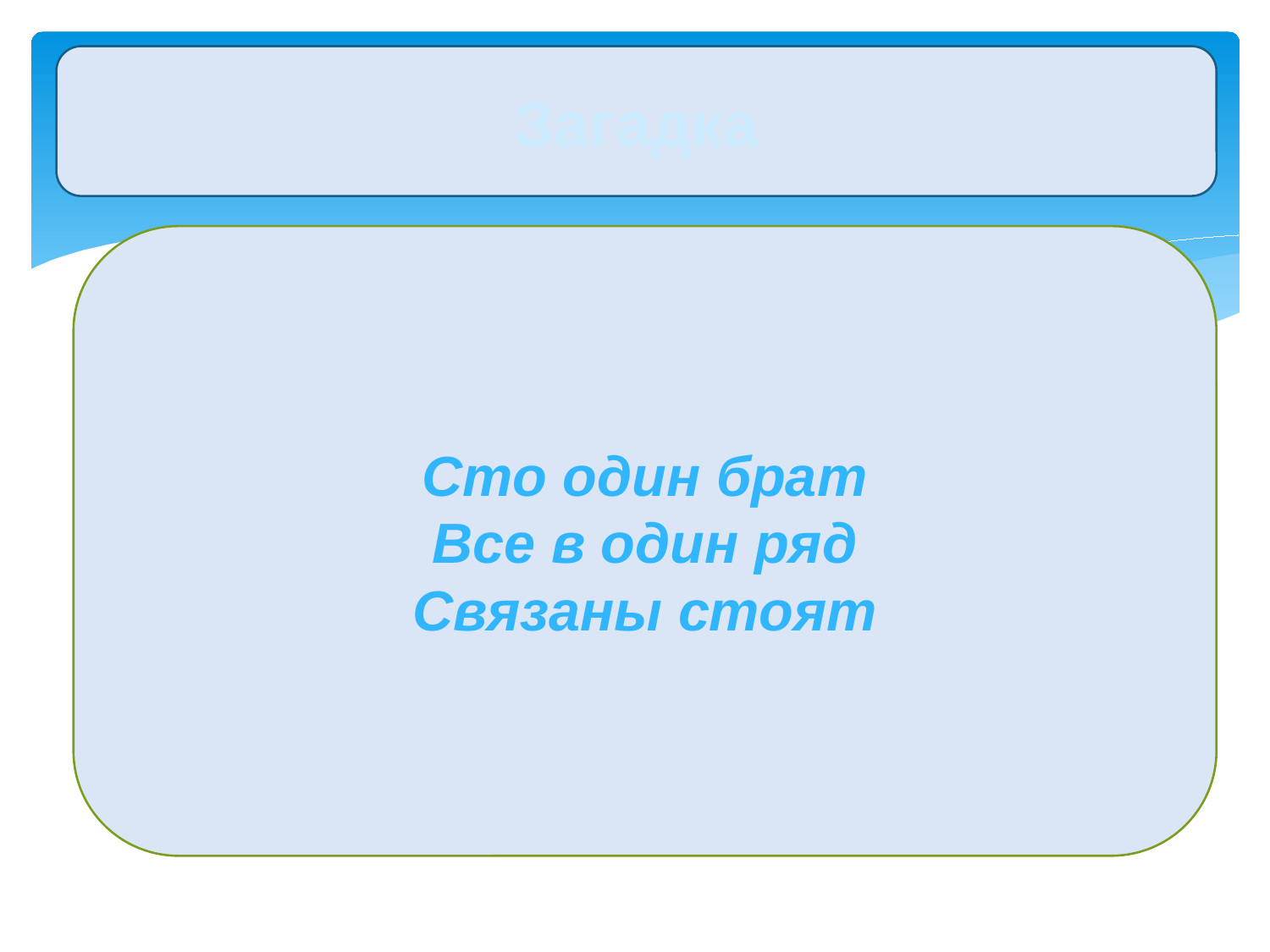

Загадка

#

Сто один брат
Все в один ряд
Связаны стоят